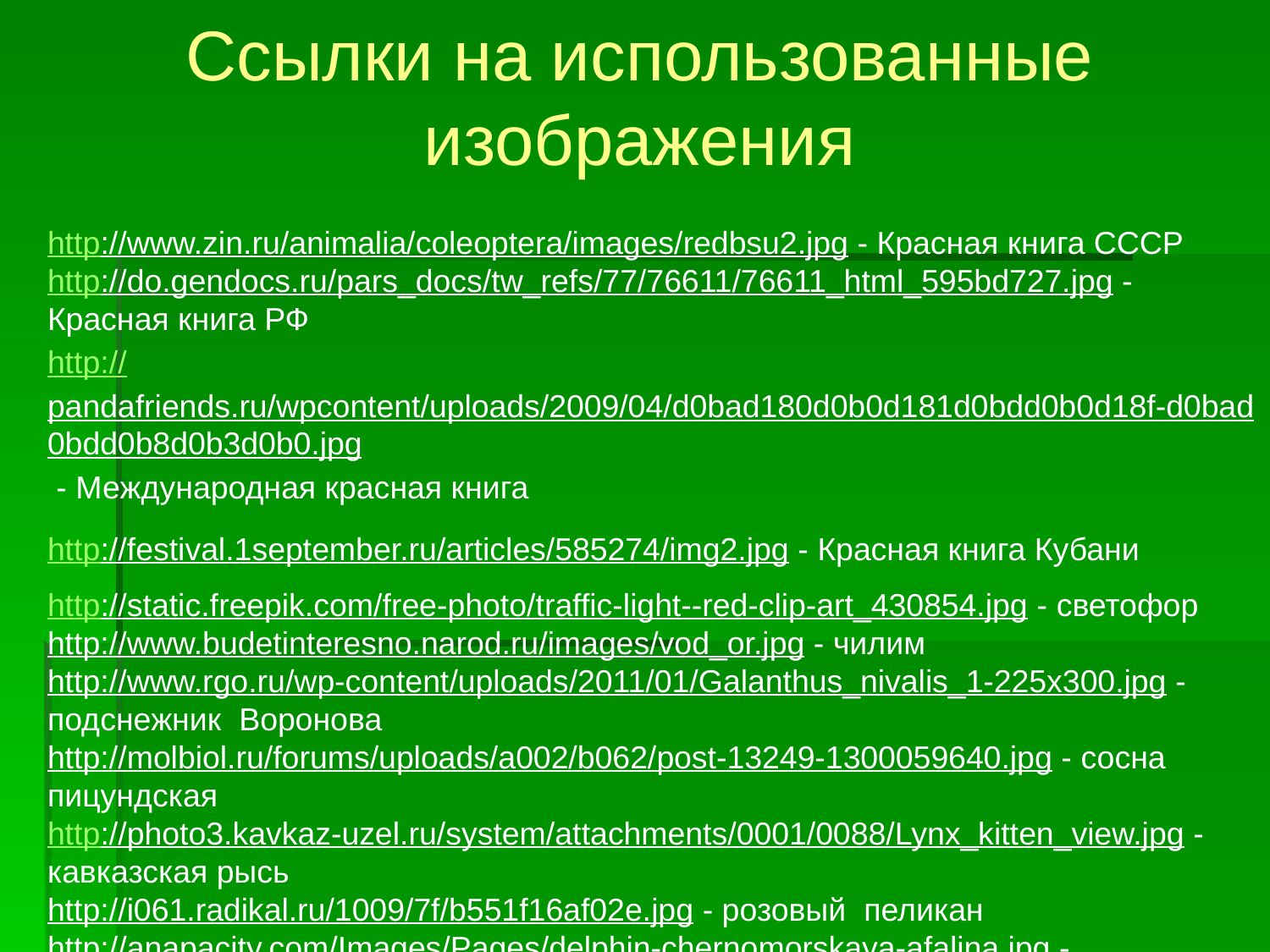

Ссылки на использованные изображения

http://www.zin.ru/animalia/coleoptera/images/redbsu2.jpg - Красная книга СССР
http://do.gendocs.ru/pars_docs/tw_refs/77/76611/76611_html_595bd727.jpg - Красная книга РФ
http://pandafriends.ru/wpcontent/uploads/2009/04/d0bad180d0b0d181d0bdd0b0d18f-d0bad0bdd0b8d0b3d0b0.jpg - Международная красная книга
http://festival.1september.ru/articles/585274/img2.jpg - Красная книга Кубани
http://static.freepik.com/free-photo/traffic-light--red-clip-art_430854.jpg - светофор
http://www.budetinteresno.narod.ru/images/vod_or.jpg - чилим
http://www.rgo.ru/wp-content/uploads/2011/01/Galanthus_nivalis_1-225x300.jpg - подснежник  Воронова
http://molbiol.ru/forums/uploads/a002/b062/post-13249-1300059640.jpg - сосна пицундская
http://photo3.kavkaz-uzel.ru/system/attachments/0001/0088/Lynx_kitten_view.jpg - кавказская рысь
http://i061.radikal.ru/1009/7f/b551f16af02e.jpg - розовый  пеликан
http://anapacity.com/Images/Pages/delphin-chernomorskaya-afalina.jpg - черноморская афалина